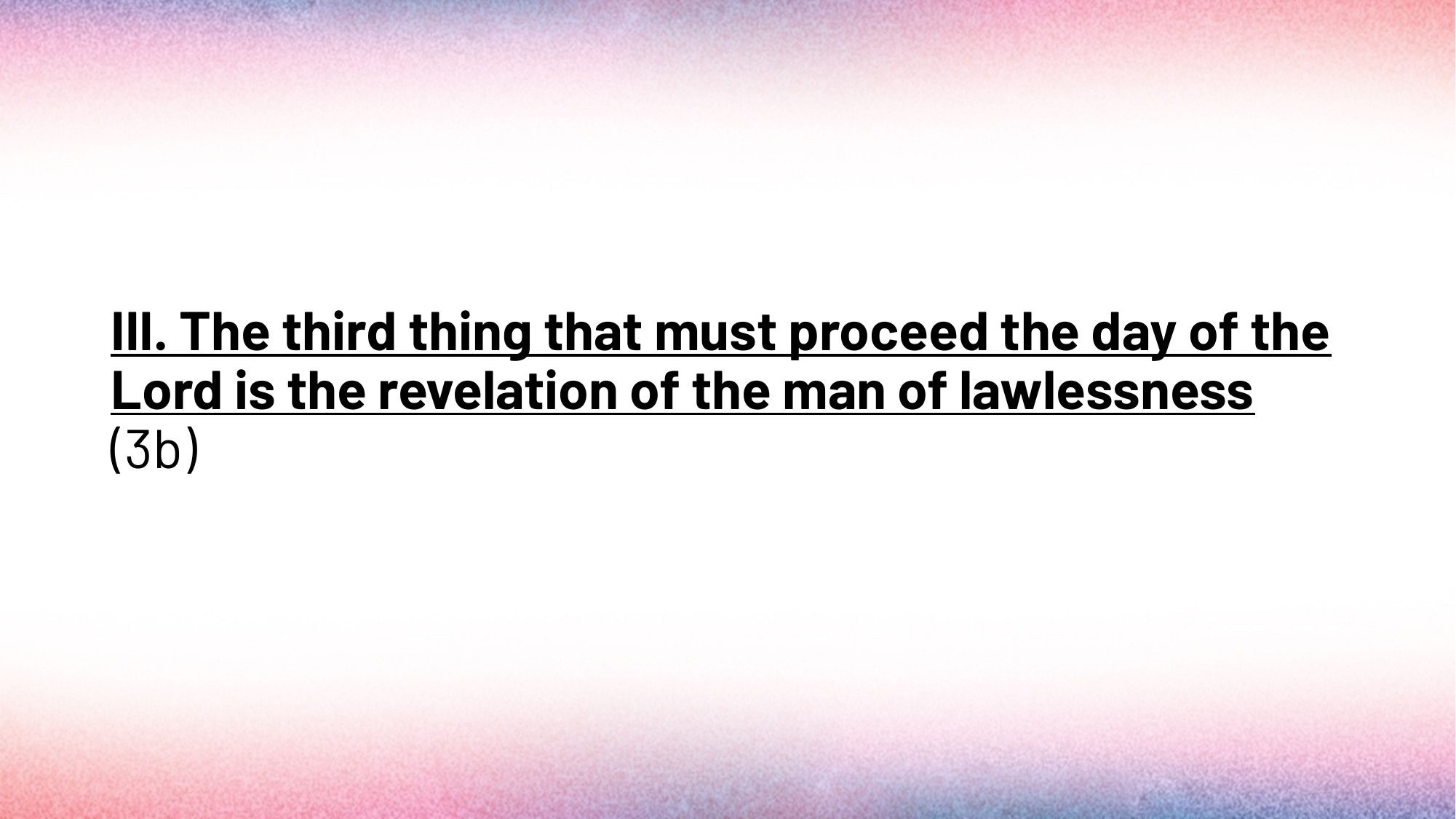

#

III. The third thing that must proceed the day of the Lord is the revelation of the man of lawlessness (3b)